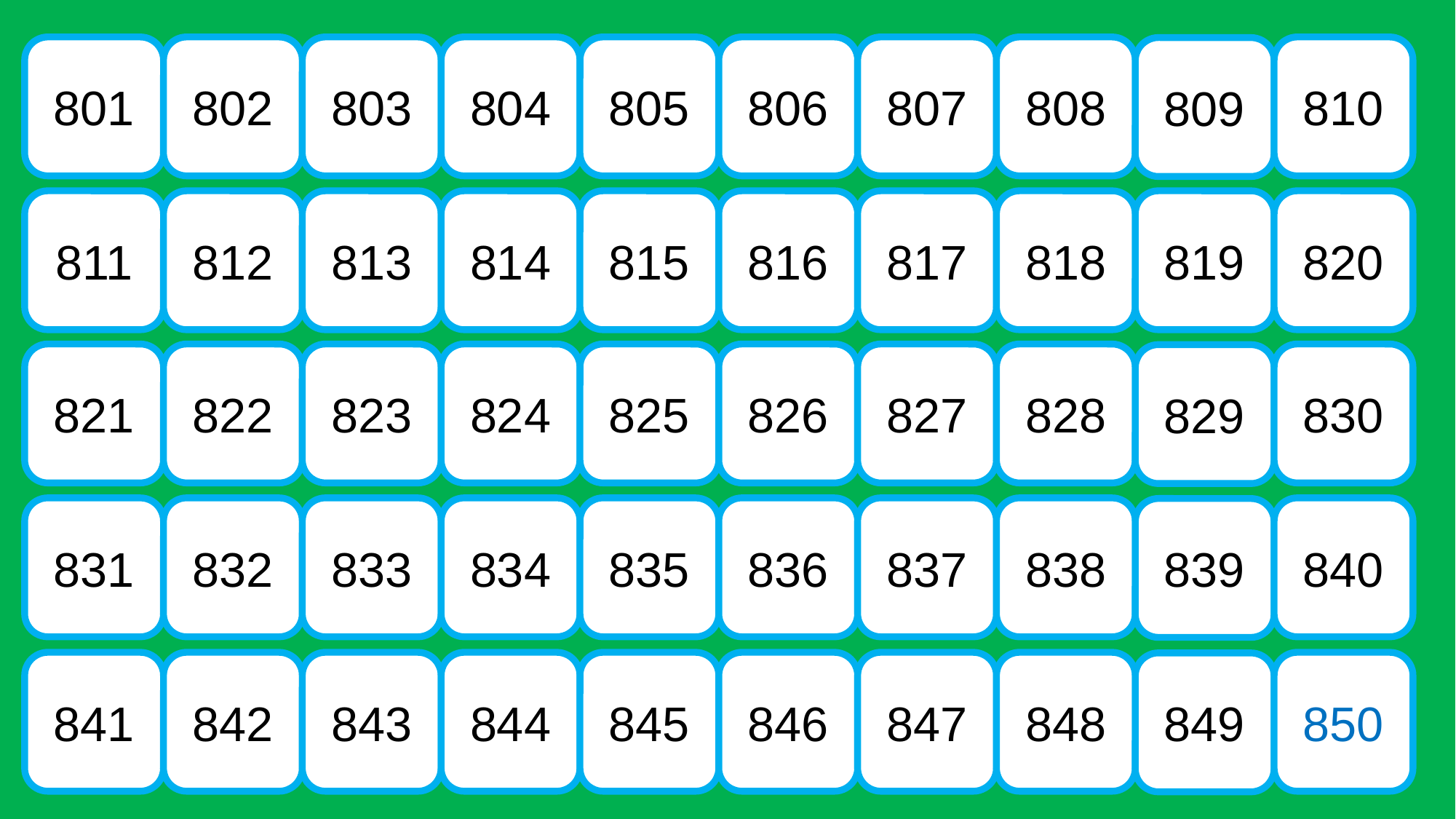

801
802
803
804
805
806
807
808
810
809
811
812
813
814
815
816
817
818
819
820
821
822
823
824
825
826
827
828
830
829
831
832
833
834
835
836
837
838
840
839
841
842
843
844
845
846
847
848
850
849